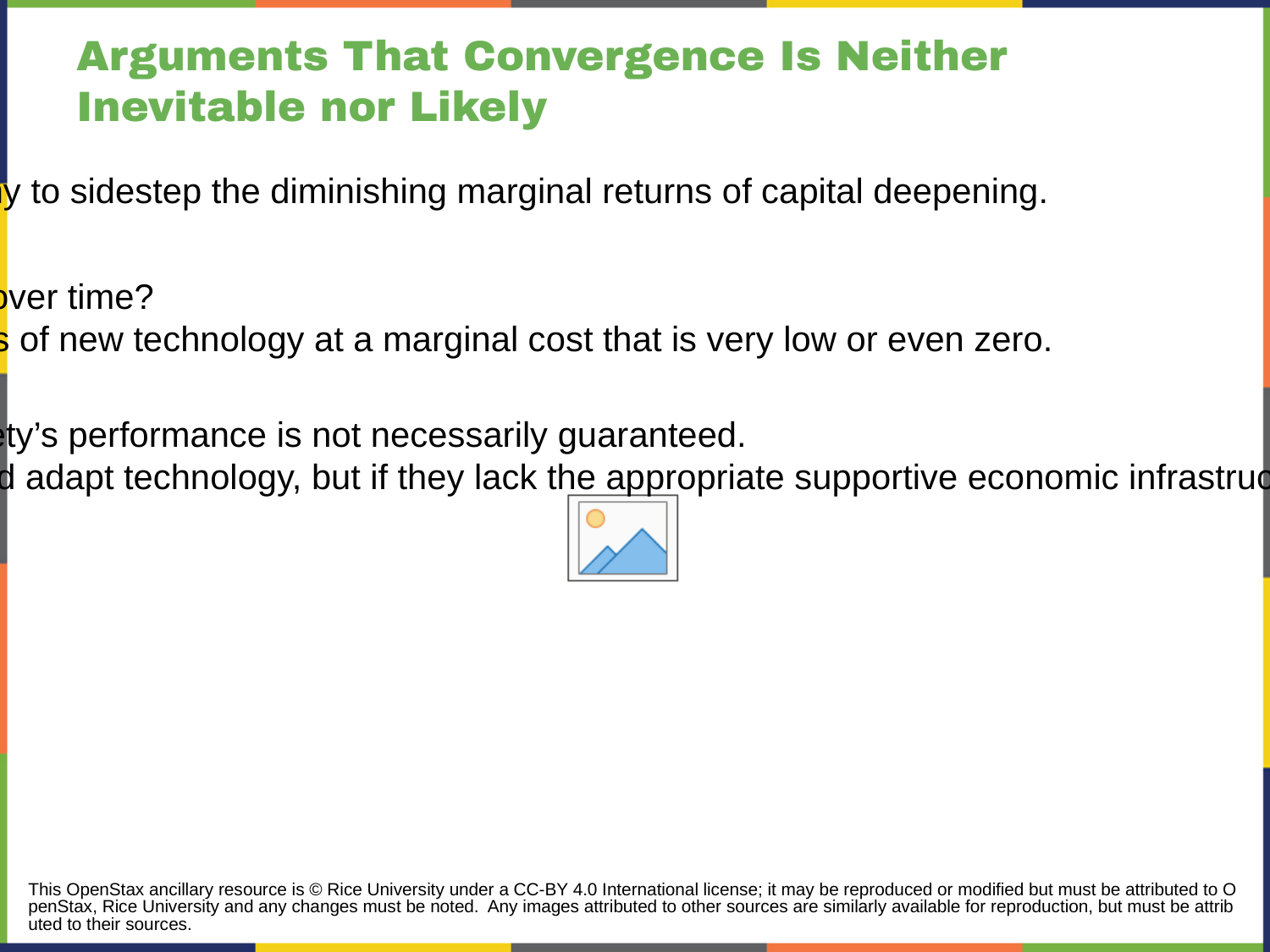

# Arguments That Convergence Is Neither Inevitable nor Likely
Developing new technology can provide a way for an economy to sidestep the diminishing marginal returns of capital deepening.

Will technological improvements run into diminishing returns over time?
Does not seem so because we can apply widely the ideas of new technology at a marginal cost that is very low or even zero.

When it comes to adapting and using new technology, a society’s performance is not necessarily guaranteed.
Low-income countries may have opportunities to copy and adapt technology, but if they lack the appropriate supportive economic infrastructure and institutions, new technologies may not have relevance.
This OpenStax ancillary resource is © Rice University under a CC-BY 4.0 International license; it may be reproduced or modified but must be attributed to OpenStax, Rice University and any changes must be noted.  Any images attributed to other sources are similarly available for reproduction, but must be attributed to their sources.